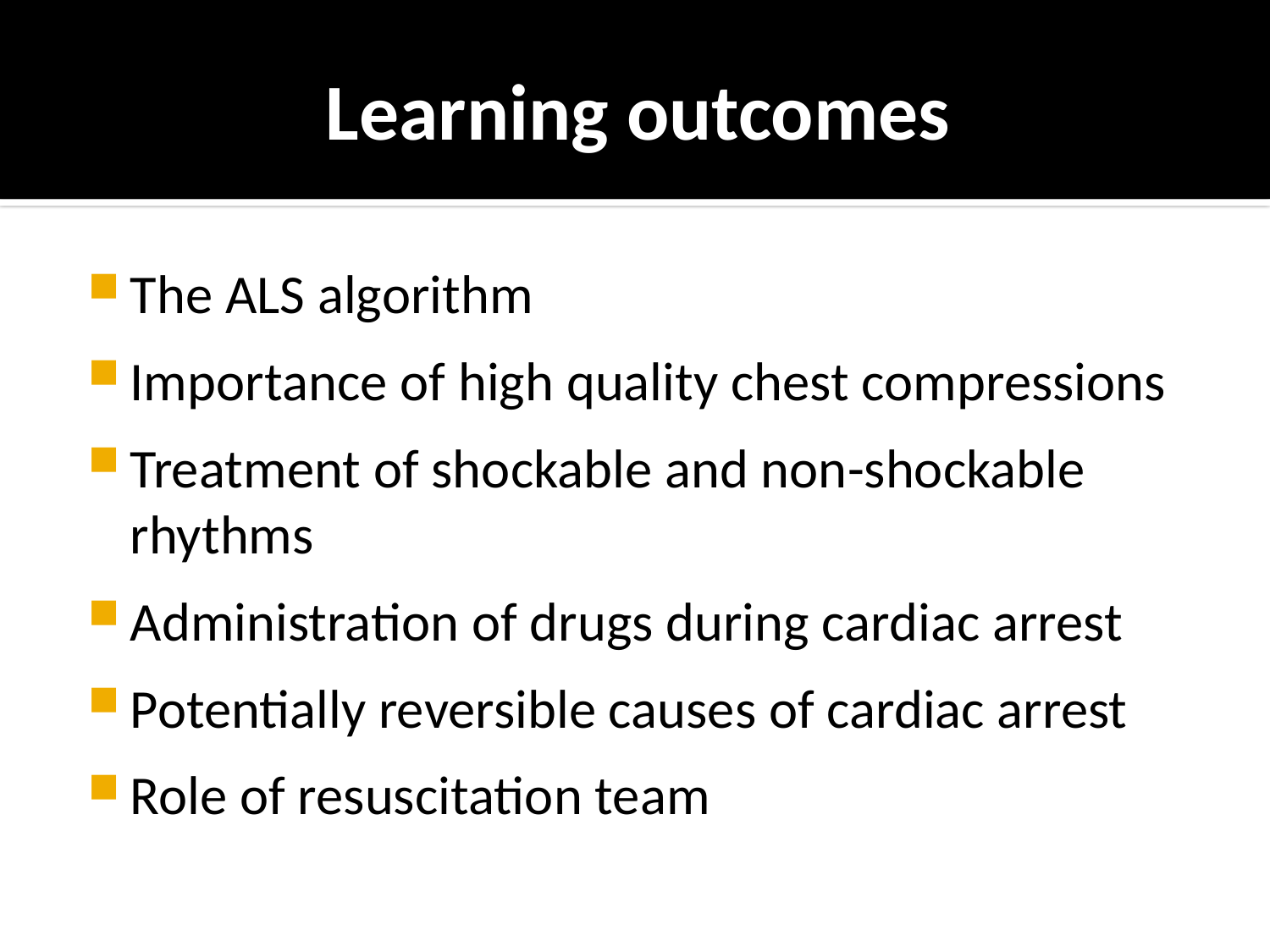

# Learning outcomes
The ALS algorithm

Importance of high quality chest compressions

Treatment of shockable and non-shockable rhythms

Administration of drugs during cardiac arrest

Potentially reversible causes of cardiac arrest

Role of resuscitation team